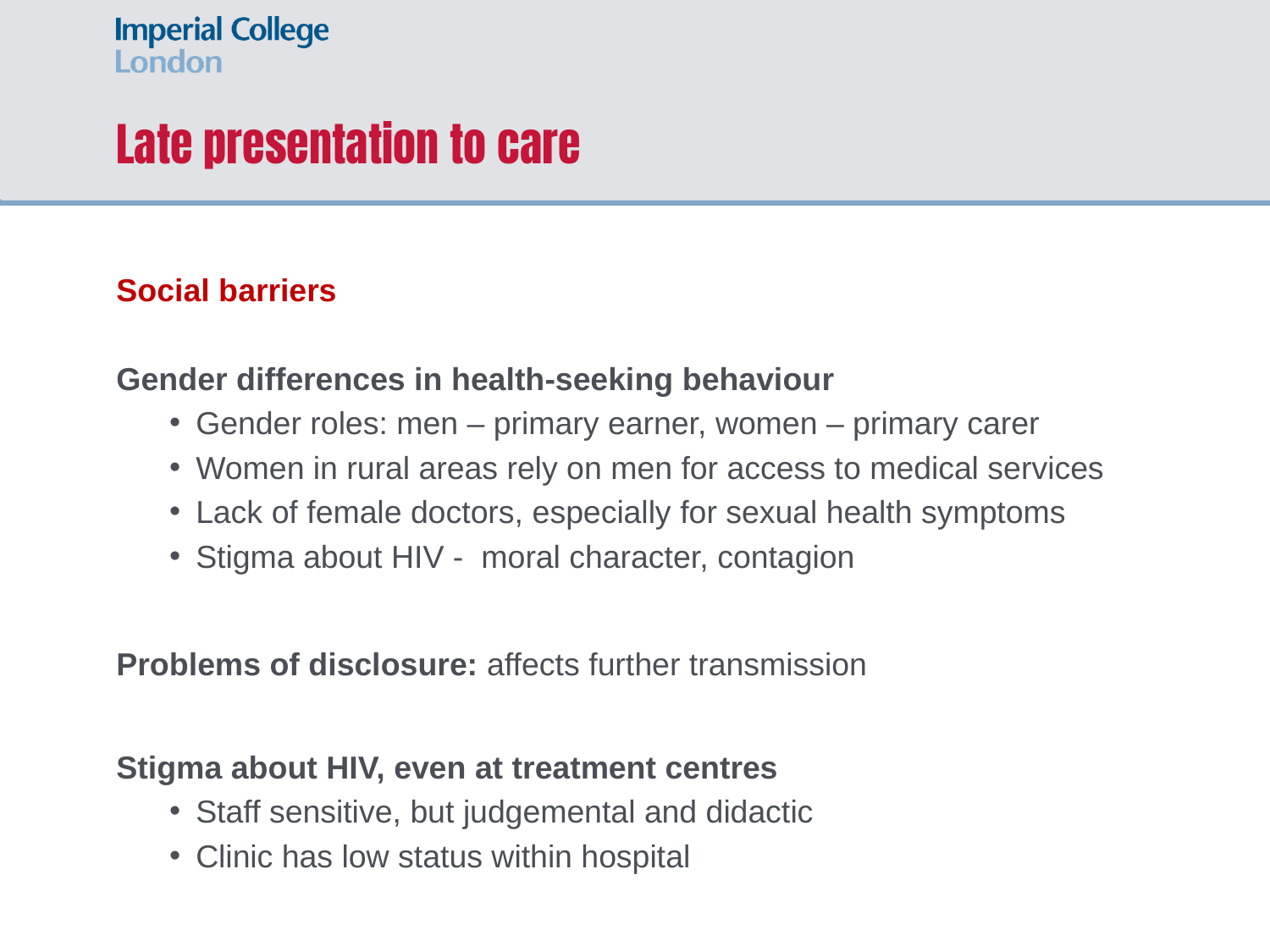

# Late presentation to care
Social barriers

Gender differences in health-seeking behaviour
Gender roles: men – primary earner, women – primary carer
Women in rural areas rely on men for access to medical services
Lack of female doctors, especially for sexual health symptoms
Stigma about HIV -  moral character, contagion

Problems of disclosure: affects further transmission

Stigma about HIV, even at treatment centres
Staff sensitive, but judgemental and didactic
Clinic has low status within hospital